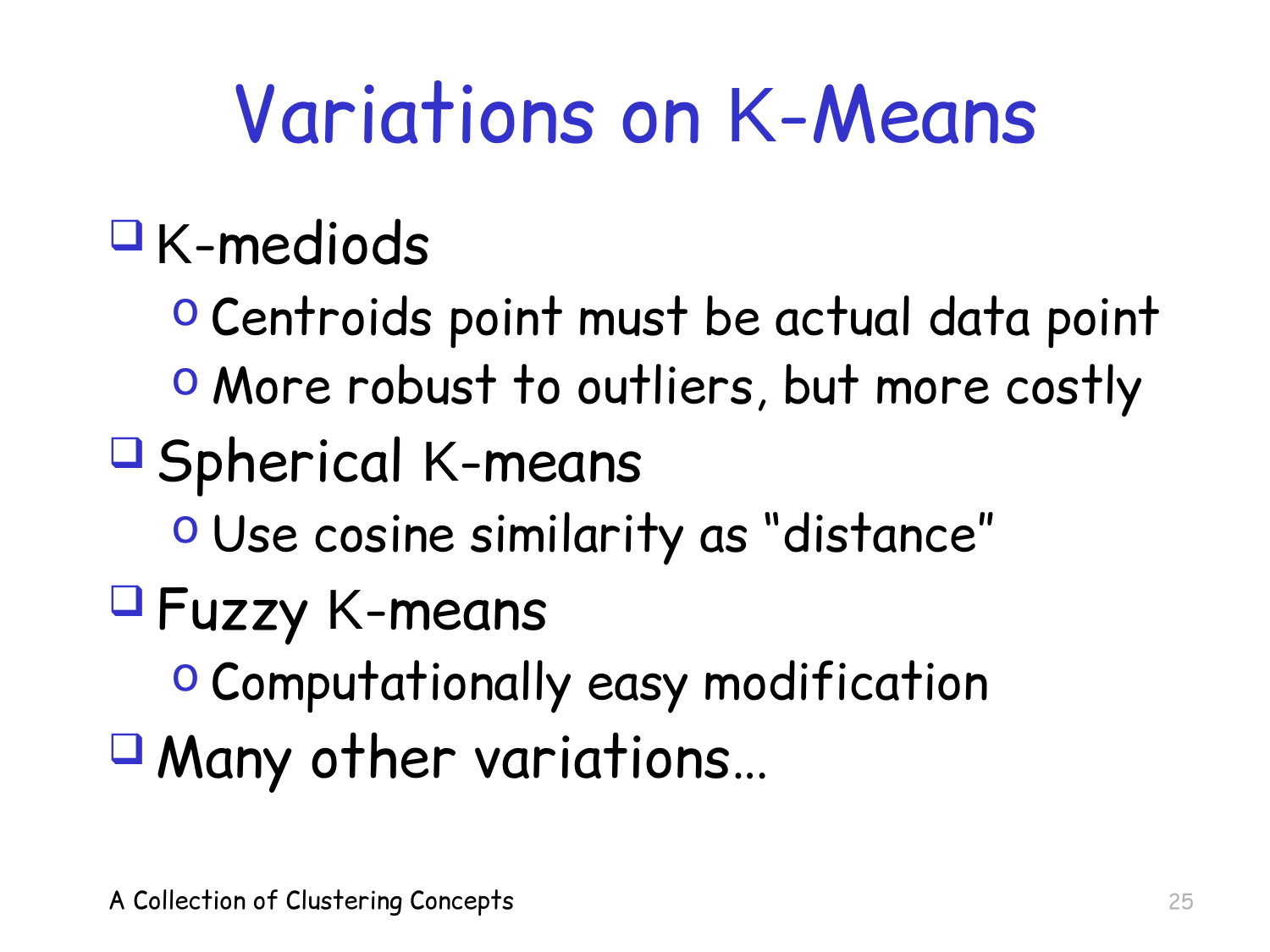

# Variations on K-Means
K-mediods
Centroids point must be actual data point
More robust to outliers, but more costly
Spherical K-means
Use cosine similarity as “distance”
Fuzzy K-means
Computationally easy modification
Many other variations…
A Collection of Clustering Concepts
25